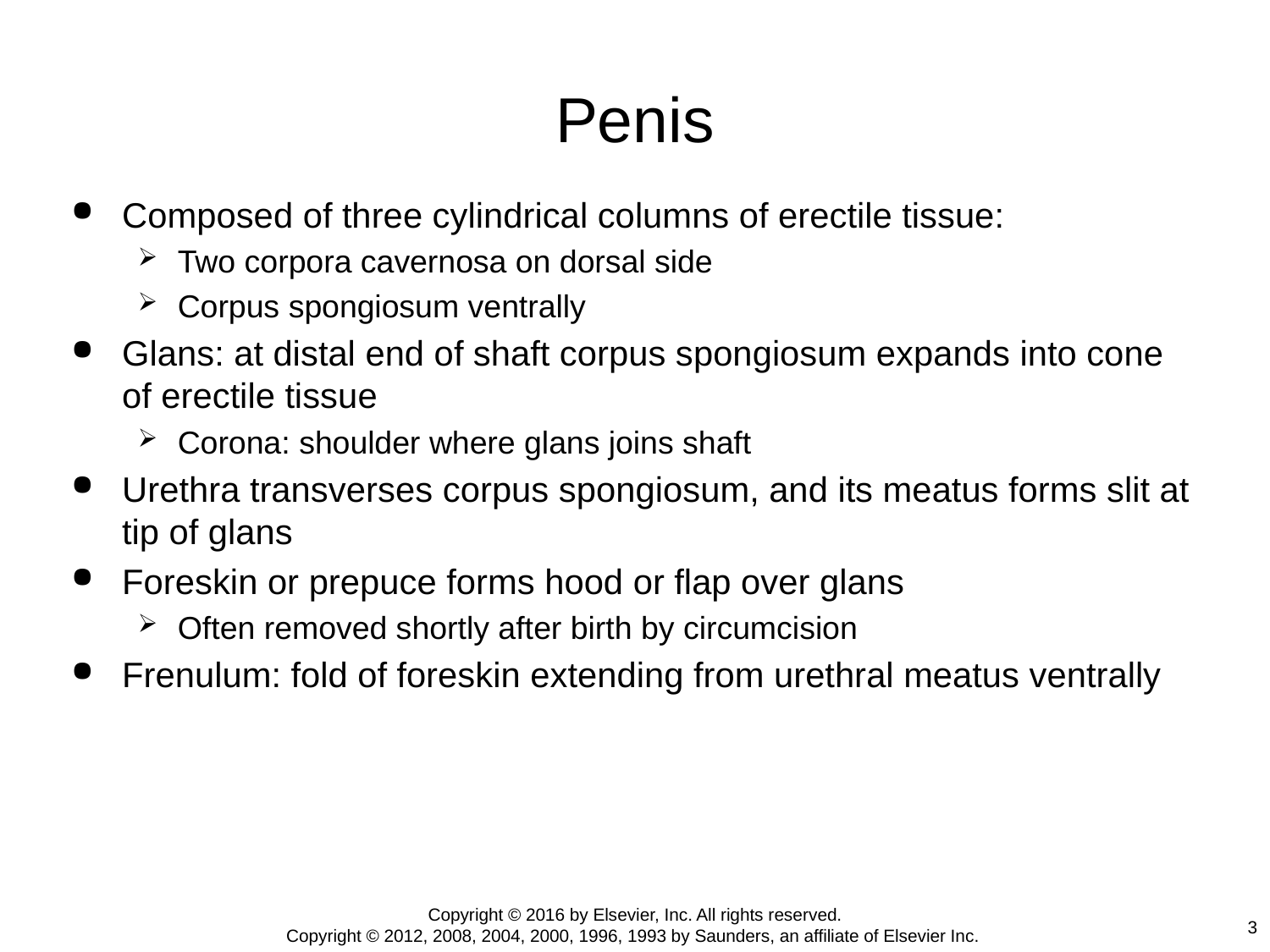

# Penis
Composed of three cylindrical columns of erectile tissue:
Two corpora cavernosa on dorsal side
Corpus spongiosum ventrally
Glans: at distal end of shaft corpus spongiosum expands into cone of erectile tissue
Corona: shoulder where glans joins shaft
Urethra transverses corpus spongiosum, and its meatus forms slit at tip of glans
Foreskin or prepuce forms hood or flap over glans
Often removed shortly after birth by circumcision
Frenulum: fold of foreskin extending from urethral meatus ventrally

Copyright © 2016 by Elsevier, Inc. All rights reserved.
Copyright © 2012, 2008, 2004, 2000, 1996, 1993 by Saunders, an affiliate of Elsevier Inc.
3